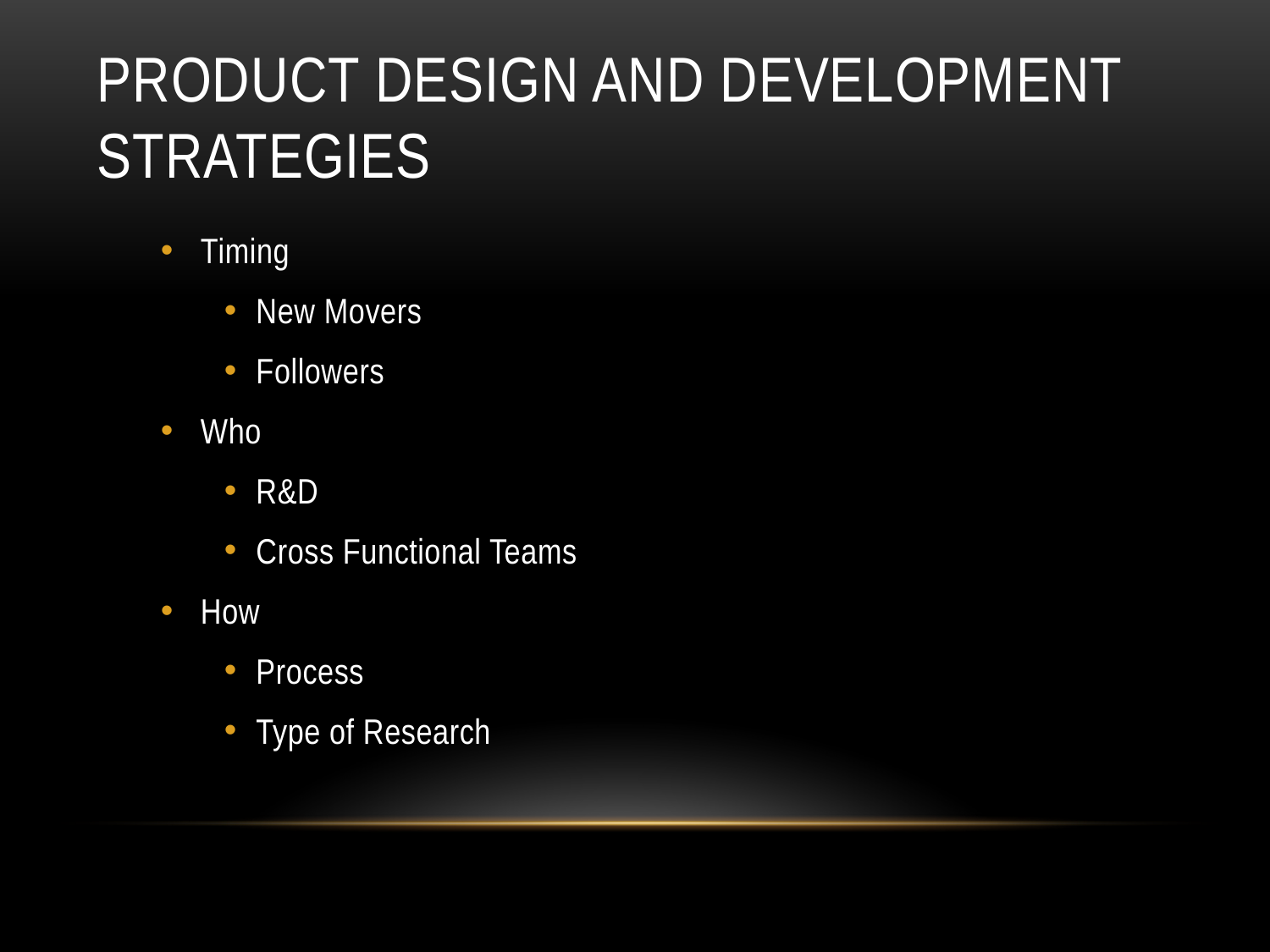

# product design and development strategies
Timing
New Movers
Followers
Who
R&D
Cross Functional Teams
How
Process
Type of Research